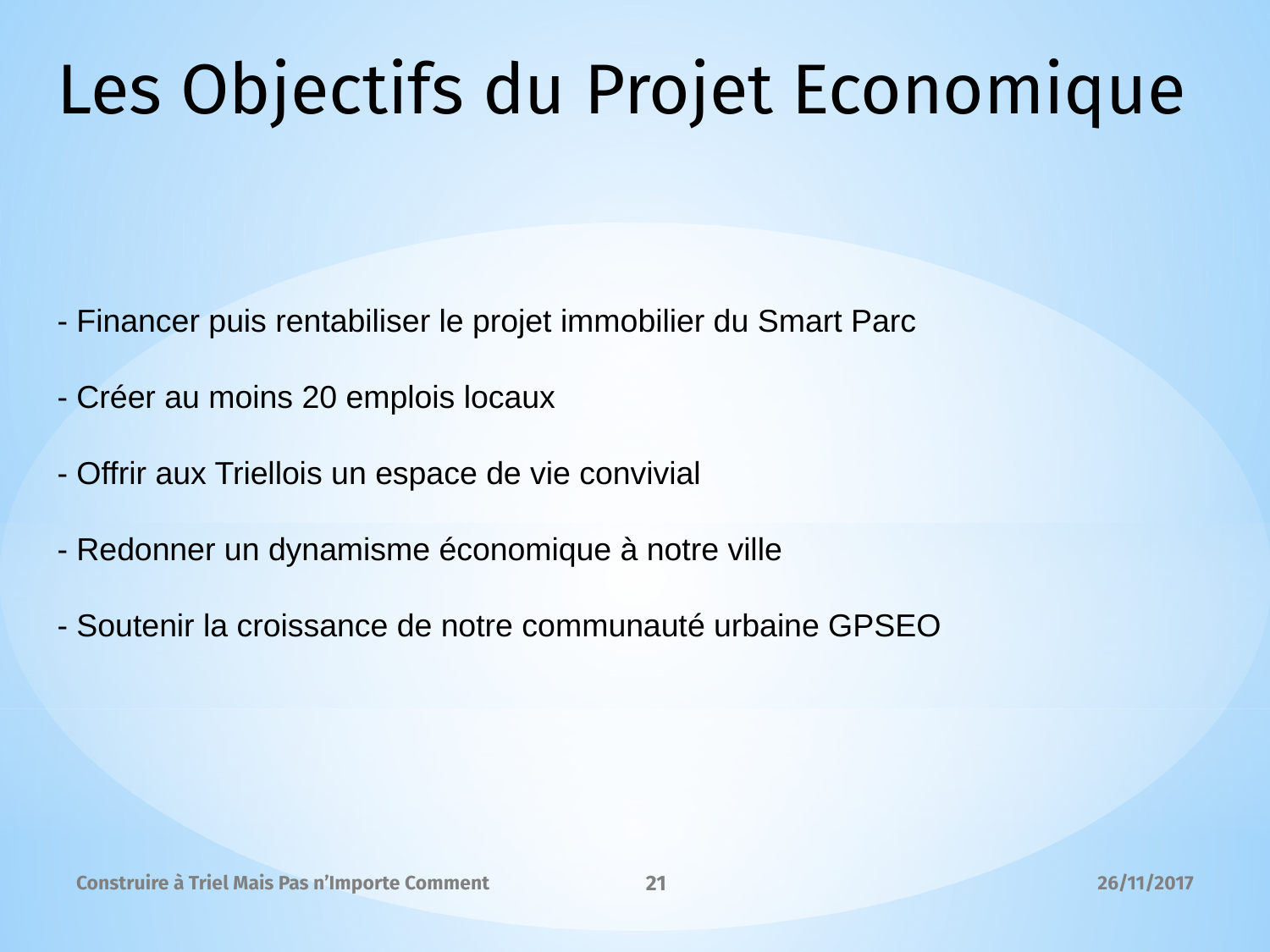

Les Objectifs du Projet Economique
- Financer puis rentabiliser le projet immobilier du Smart Parc

- Créer au moins 20 emplois locaux

- Offrir aux Triellois un espace de vie convivial

- Redonner un dynamisme économique à notre ville

- Soutenir la croissance de notre communauté urbaine GPSEO
Construire à Triel Mais Pas n’Importe Comment
21
26/11/2017